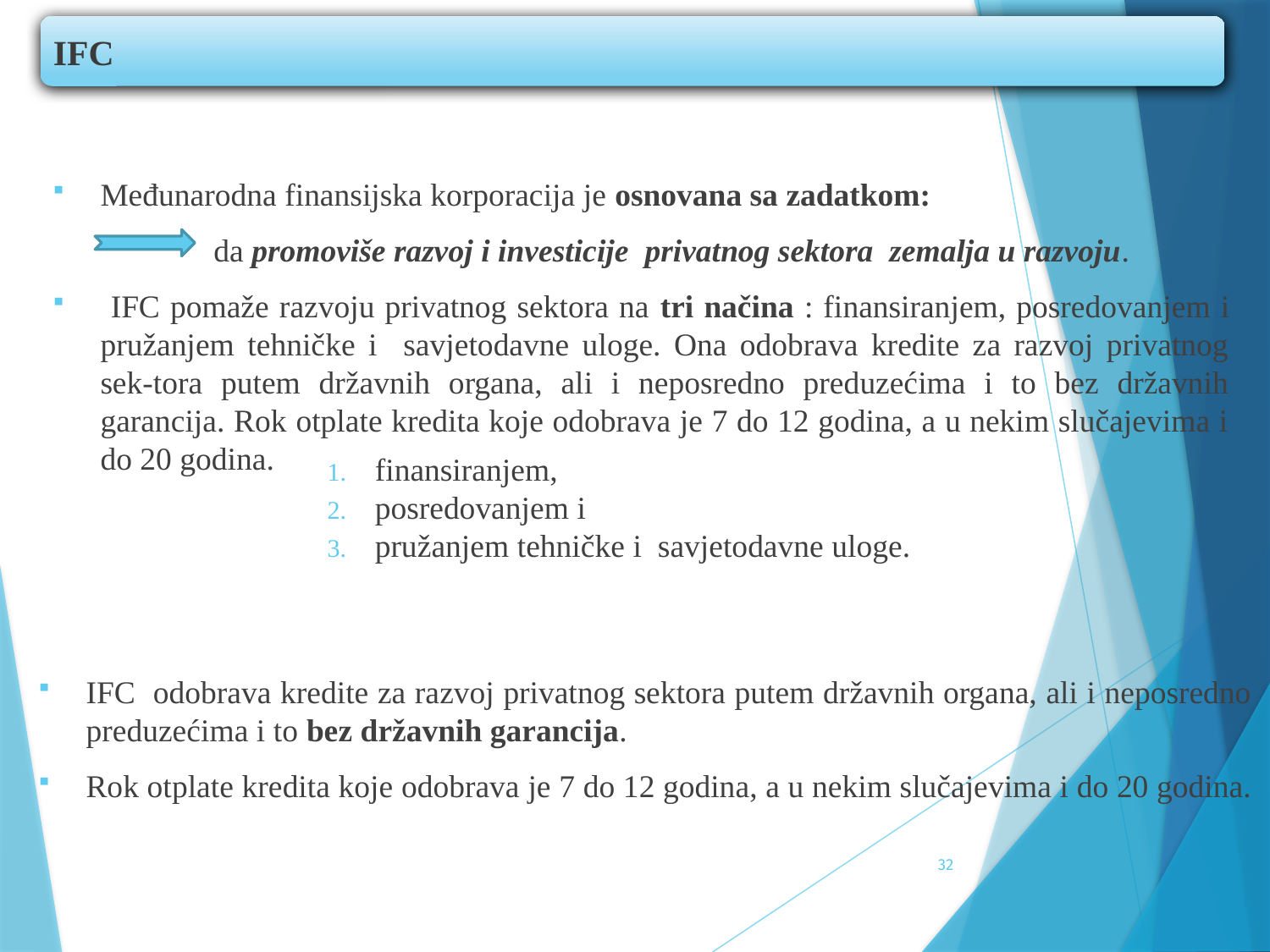

IFC

Međunarodna finansijska korporacija je osnovana sa zadatkom:
                    da promoviše razvoj i investicije  privatnog sektora  zemalja u razvoju.
 IFC pomaže razvoju privatnog sektora na tri načina : finansiranjem, posredovanjem i pružanjem tehničke i  savjetodavne uloge. Ona odobrava kredite za razvoj privatnog sek-tora putem državnih organa, ali i neposredno preduzećima i to bez državnih garancija. Rok otplate kredita koje odobrava je 7 do 12 godina, a u nekim slučajevima i do 20 godina.

finansiranjem,
posredovanjem i
pružanjem tehničke i  savjetodavne uloge.

IFC  odobrava kredite za razvoj privatnog sektora putem državnih organa, ali i neposredno preduzećima i to bez državnih garancija.
Rok otplate kredita koje odobrava je 7 do 12 godina, a u nekim slučajevima i do 20 godina.
32